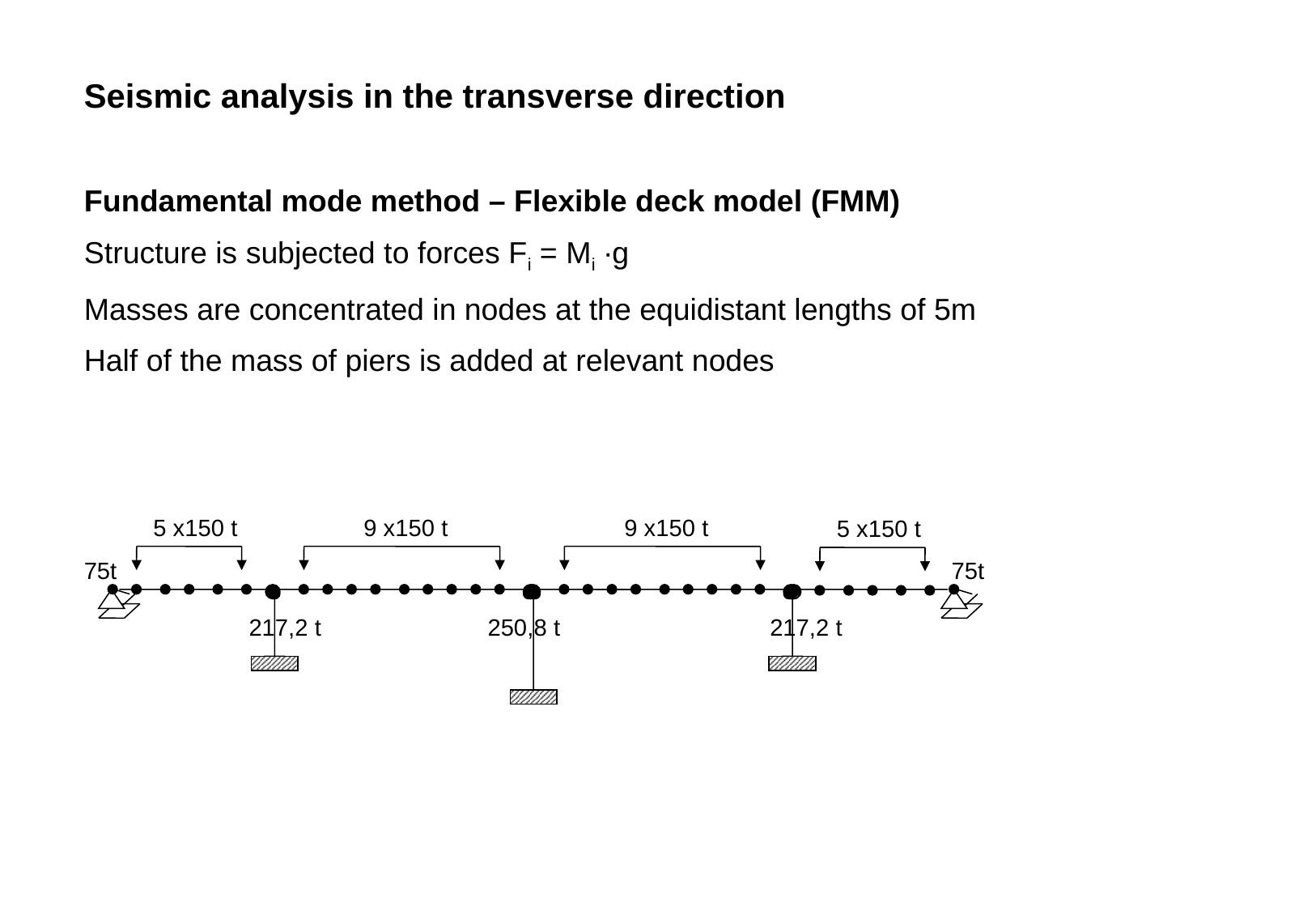

Seismic analysis in the transverse direction

Fundamental mode method – Flexible deck model (FMM)
Structure is subjected to forces Fi = Mi ∙g
Masses are concentrated in nodes at the equidistant lengths of 5m
Half of the mass of piers is added at relevant nodes
5 x150 t

9 x150 t

9 x150 t

5 x150 t

75t
75t

217,2 t
250,8 t
217,2 t